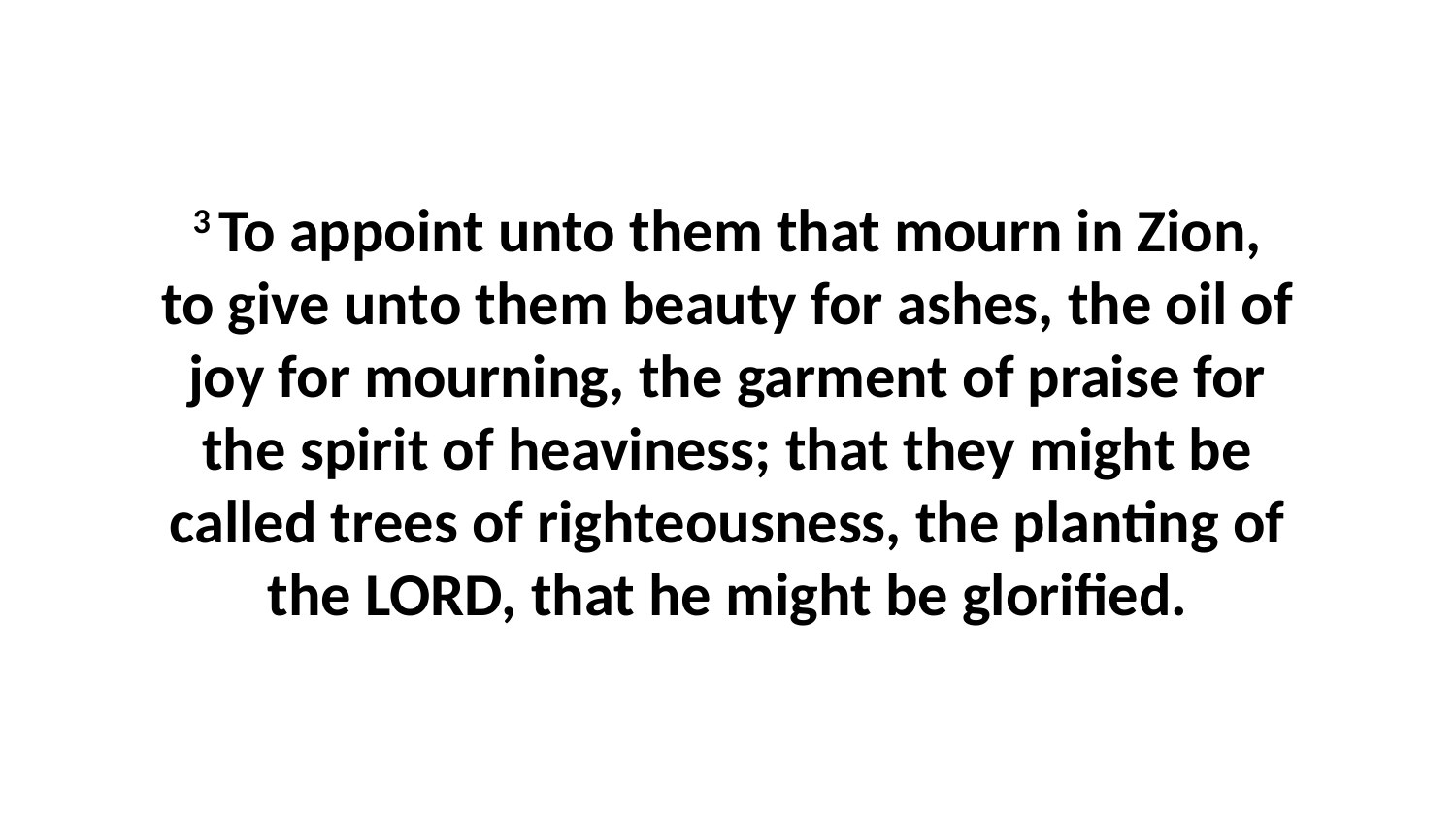

3 To appoint unto them that mourn in Zion, to give unto them beauty for ashes, the oil of joy for mourning, the garment of praise for the spirit of heaviness; that they might be called trees of righteousness, the planting of the LORD, that he might be glorified.